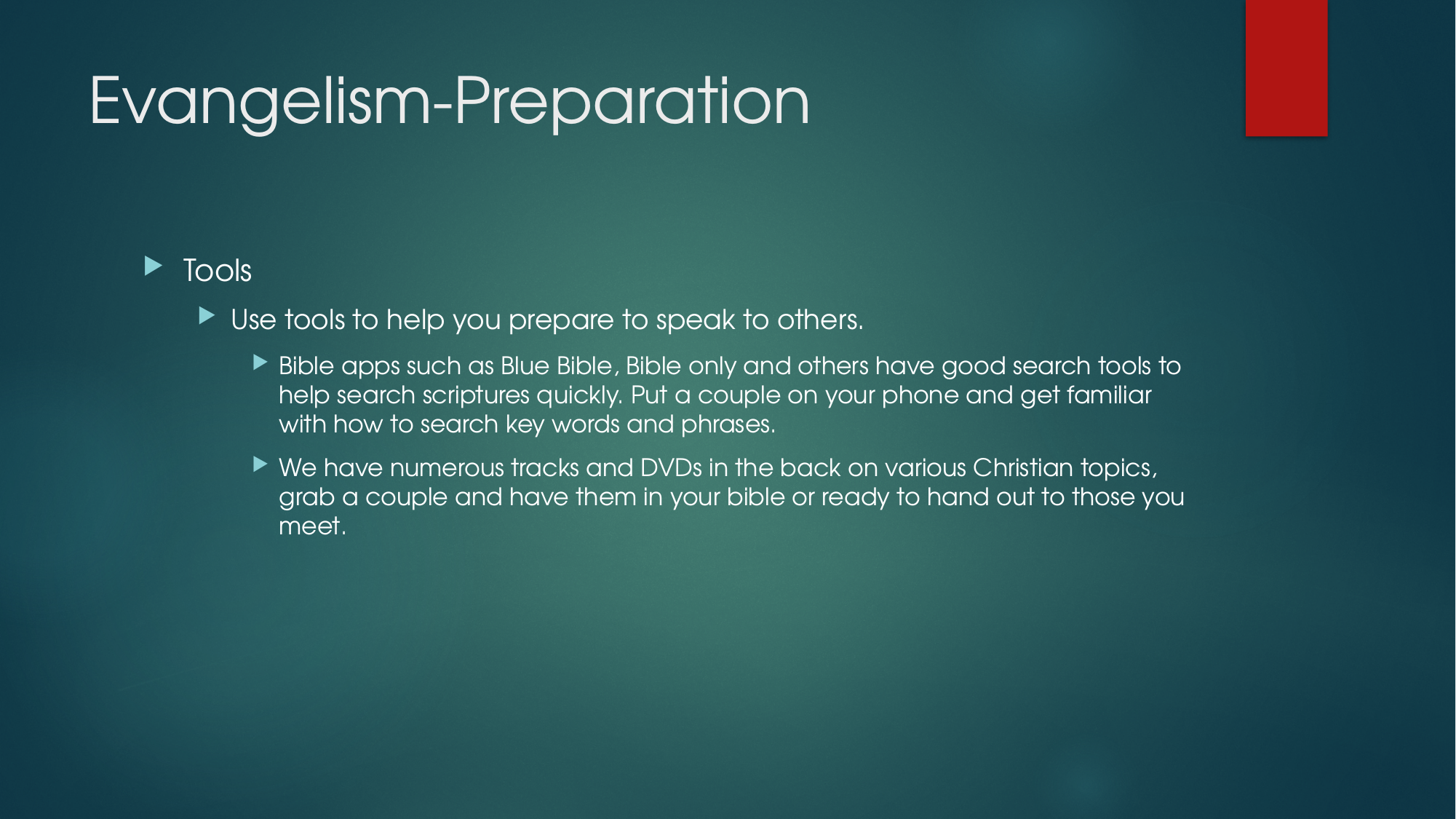

# Evangelism-Preparation
Tools
Use tools to help you prepare to speak to others.
Bible apps such as Blue Bible, Bible only and others have good search tools to help search scriptures quickly. Put a couple on your phone and get familiar with how to search key words and phrases.
We have numerous tracks and DVDs in the back on various Christian topics, grab a couple and have them in your bible or ready to hand out to those you meet.